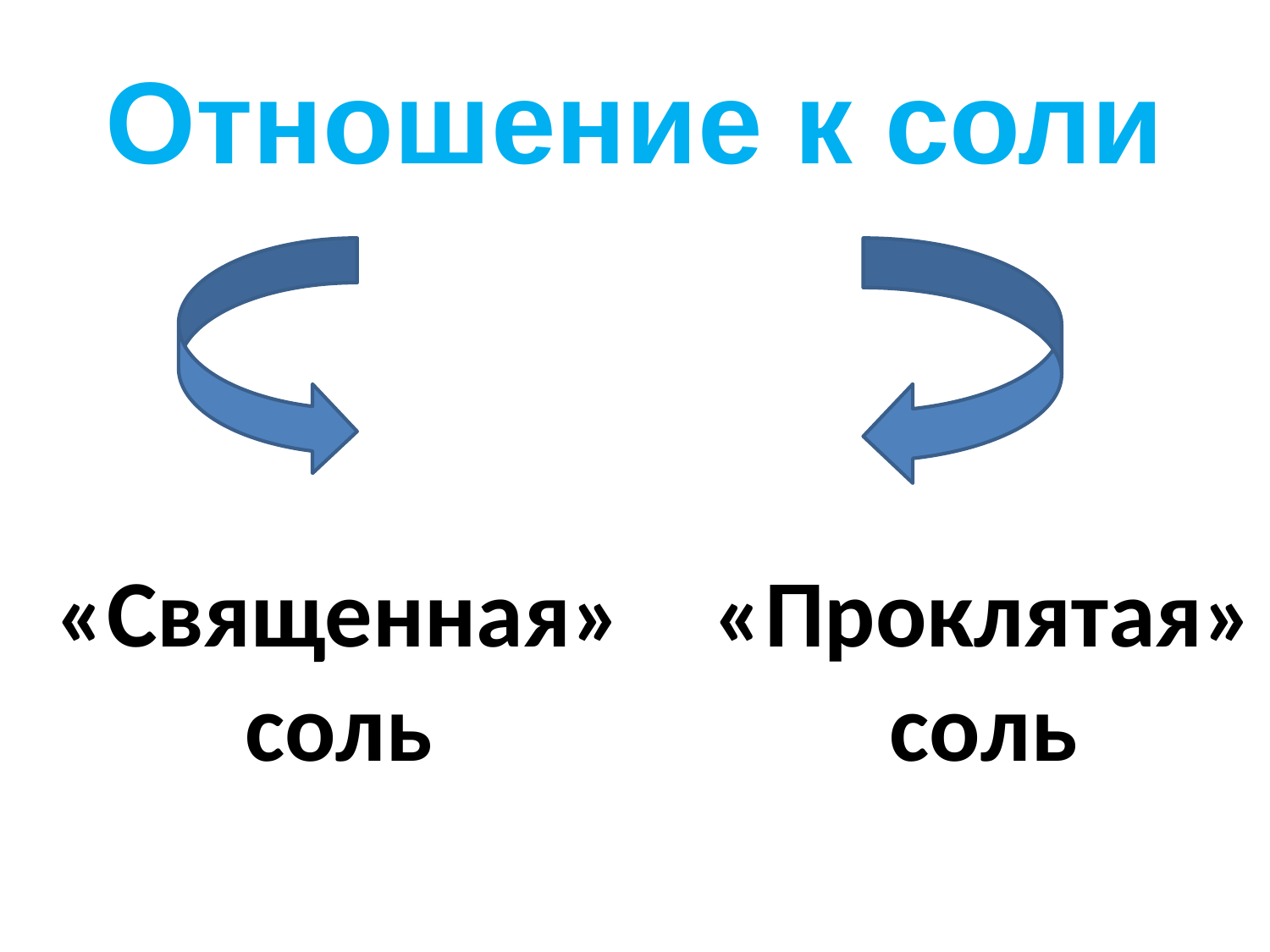

# Отношение к соли

«Священная»
соль
«Проклятая»
соль